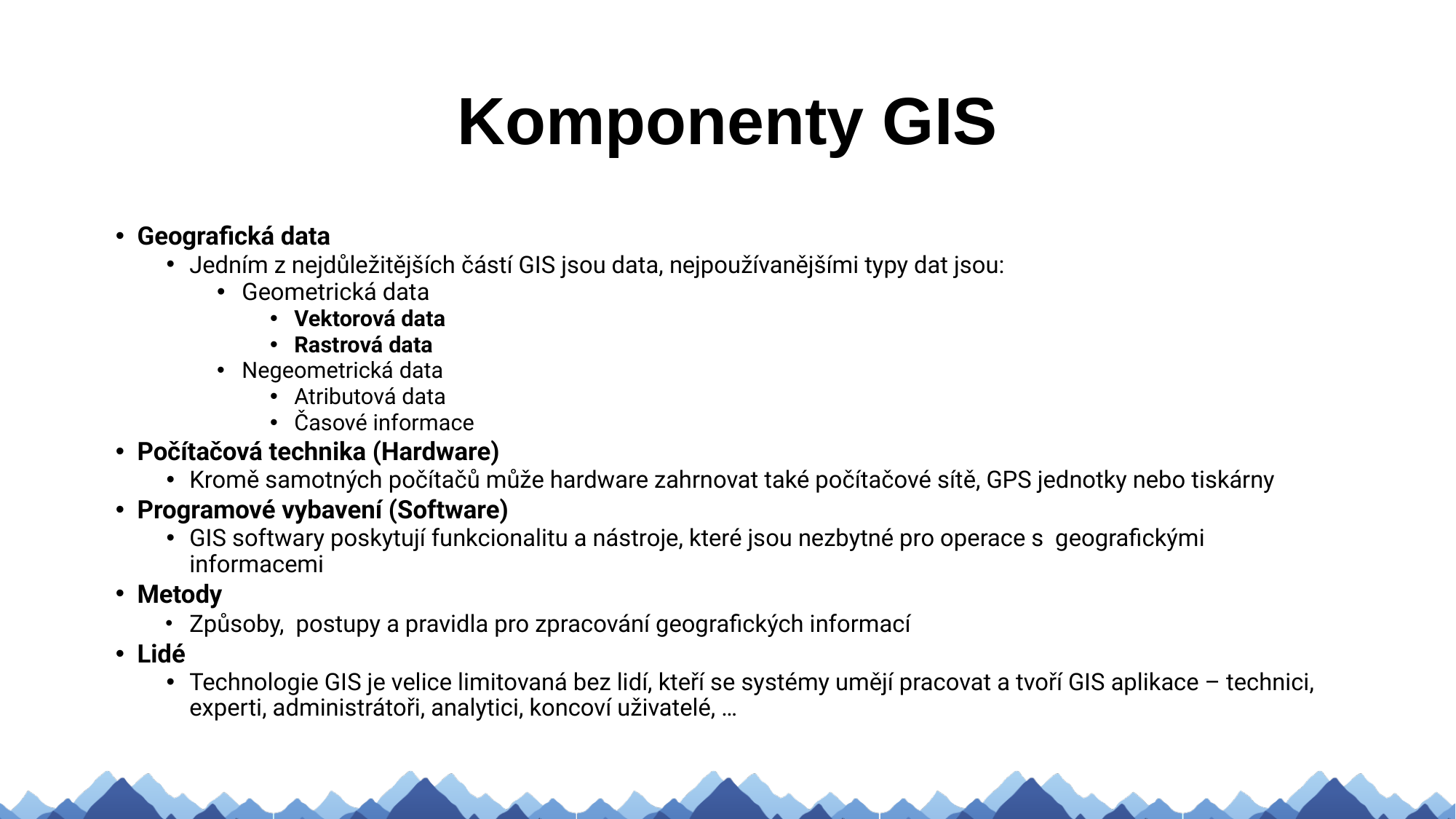

# Komponenty GIS
Geografická data
Jedním z nejdůležitějších částí GIS jsou data, nejpoužívanějšími typy dat jsou:
Geometrická data
Vektorová data
Rastrová data
Negeometrická data
Atributová data
Časové informace
Počítačová technika (Hardware)
Kromě samotných počítačů může hardware zahrnovat také počítačové sítě, GPS jednotky nebo tiskárny
Programové vybavení (Software)
GIS softwary poskytují funkcionalitu a nástroje, které jsou nezbytné pro operace s  geografickými informacemi
Metody
Způsoby,  postupy a pravidla pro zpracování geografických informací
Lidé
Technologie GIS je velice limitovaná bez lidí, kteří se systémy umějí pracovat a tvoří GIS aplikace – technici, experti, administrátoři, analytici, koncoví uživatelé, …